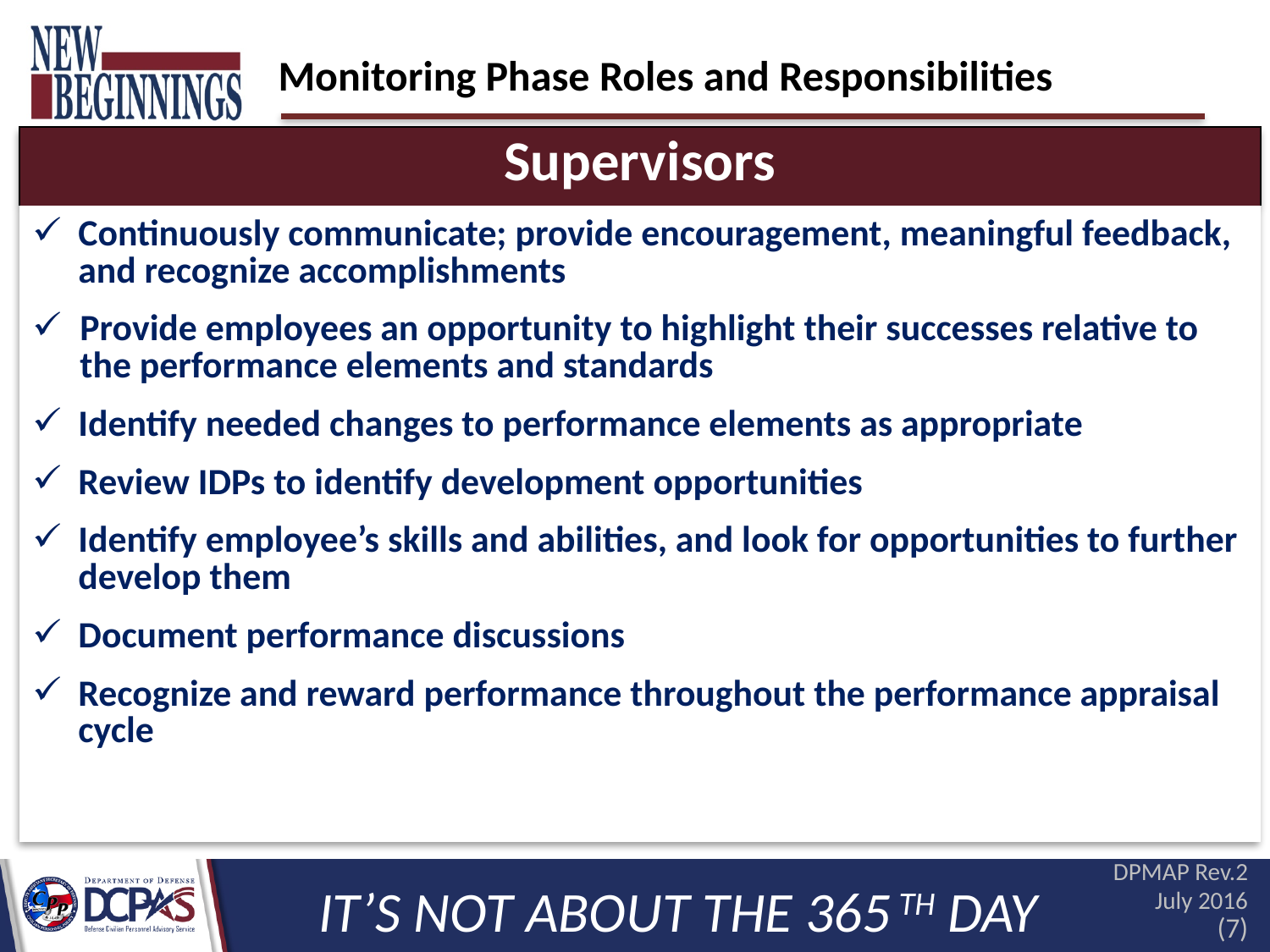

# Monitoring Phase Roles and Responsibilities
| Supervisors |
| --- |
| Continuously communicate; provide encouragement, meaningful feedback, and recognize accomplishments Provide employees an opportunity to highlight their successes relative to the performance elements and standards Identify needed changes to performance elements as appropriate Review IDPs to identify development opportunities Identify employee’s skills and abilities, and look for opportunities to further develop them Document performance discussions Recognize and reward performance throughout the performance appraisal cycle |
DPMAP Rev.2 July 2016
IT’S NOT ABOUT THE 365 TH DAY
(7)